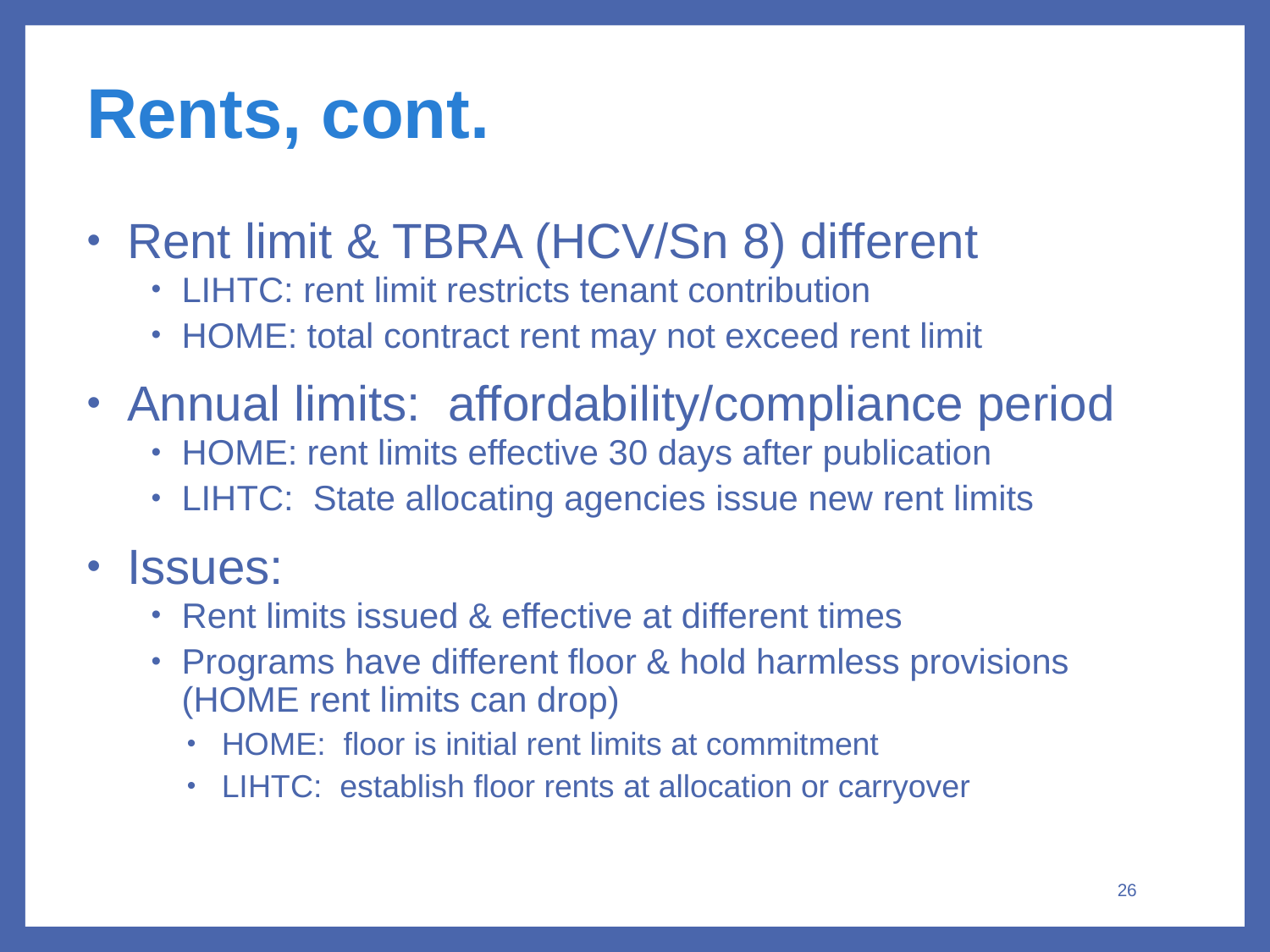

# Rents, cont.
Rent limit & TBRA (HCV/Sn 8) different
LIHTC: rent limit restricts tenant contribution
HOME: total contract rent may not exceed rent limit
Annual limits:  affordability/compliance period
HOME: rent limits effective 30 days after publication
LIHTC:  State allocating agencies issue new rent limits
Issues:
Rent limits issued & effective at different times
Programs have different floor & hold harmless provisions (HOME rent limits can drop)
HOME:  floor is initial rent limits at commitment
LIHTC:  establish floor rents at allocation or carryover

26